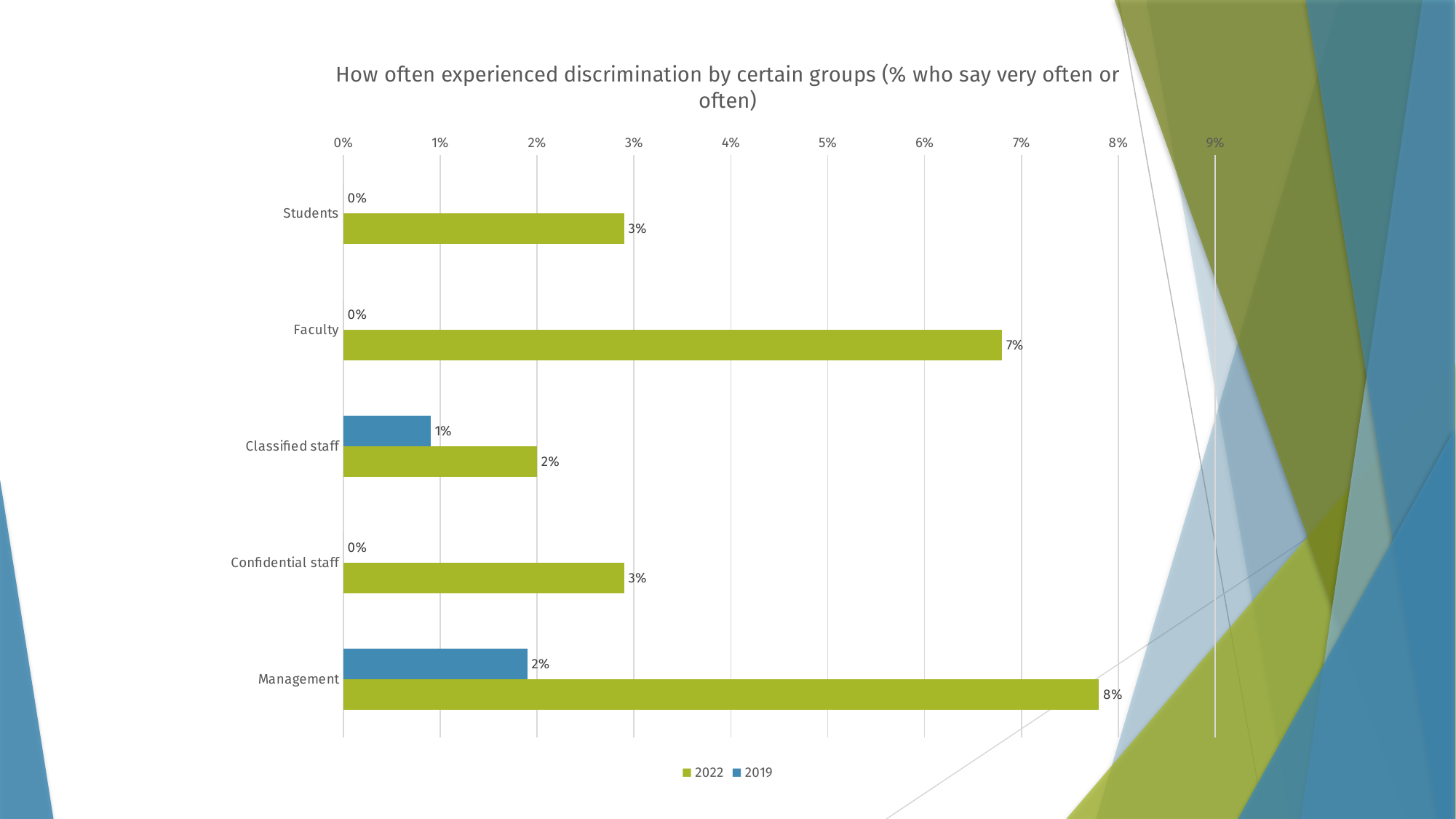

### Chart: How often experienced discrimination by certain groups (% who say very often or often)

| Category | 2019 | 2022 |
|---|---|---|
| Students | 0.0 | 0.029 |
| Faculty | 0.0 | 0.068 |
| Classified staff | 0.009 | 0.02 |
| Confidential staff | 0.0 | 0.029 |
| Management | 0.019 | 0.078 |